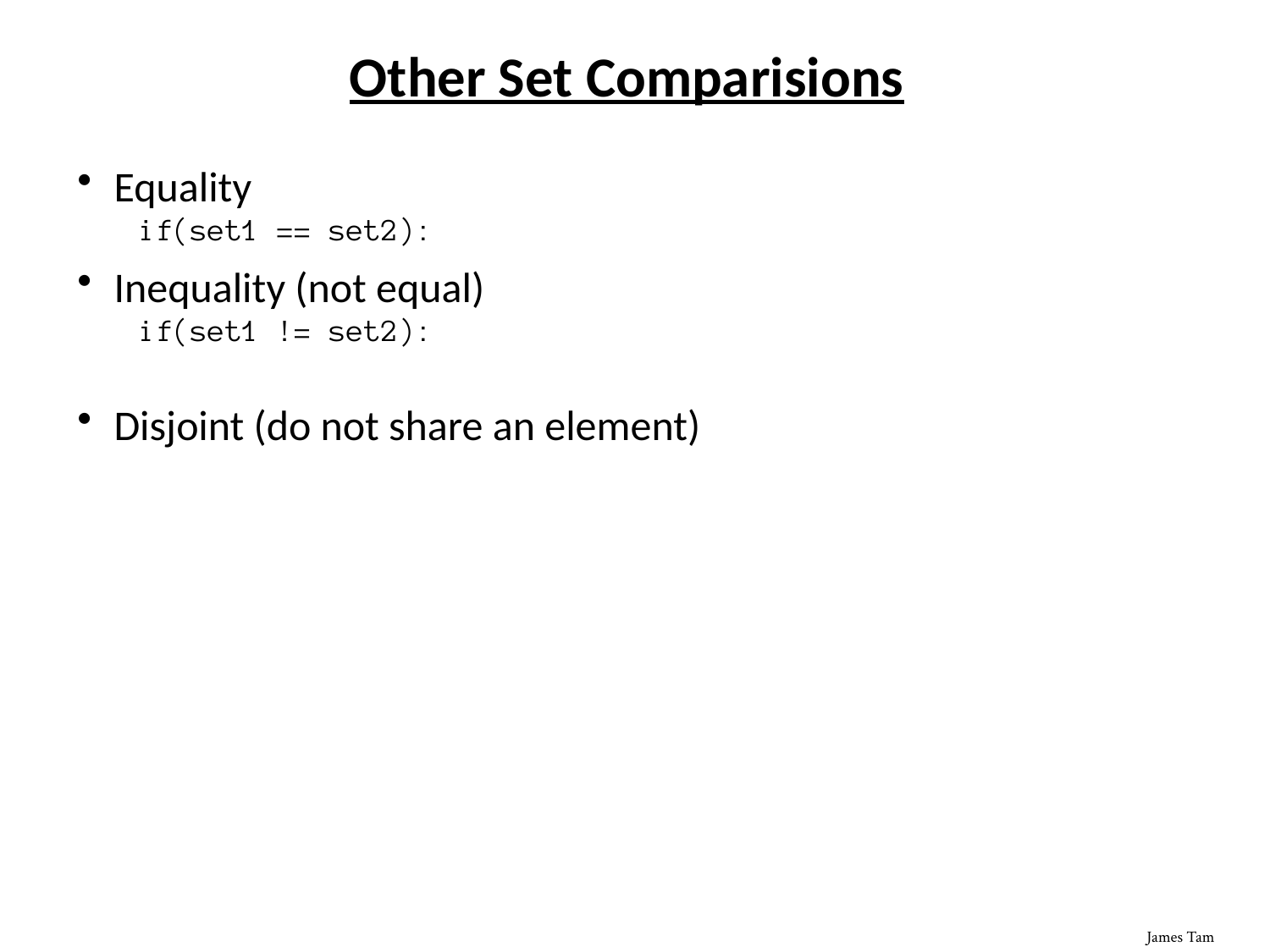

# Other Set Comparisions
Equality
if(set1 == set2):
Inequality (not equal)
if(set1 != set2):

Disjoint (do not share an element)